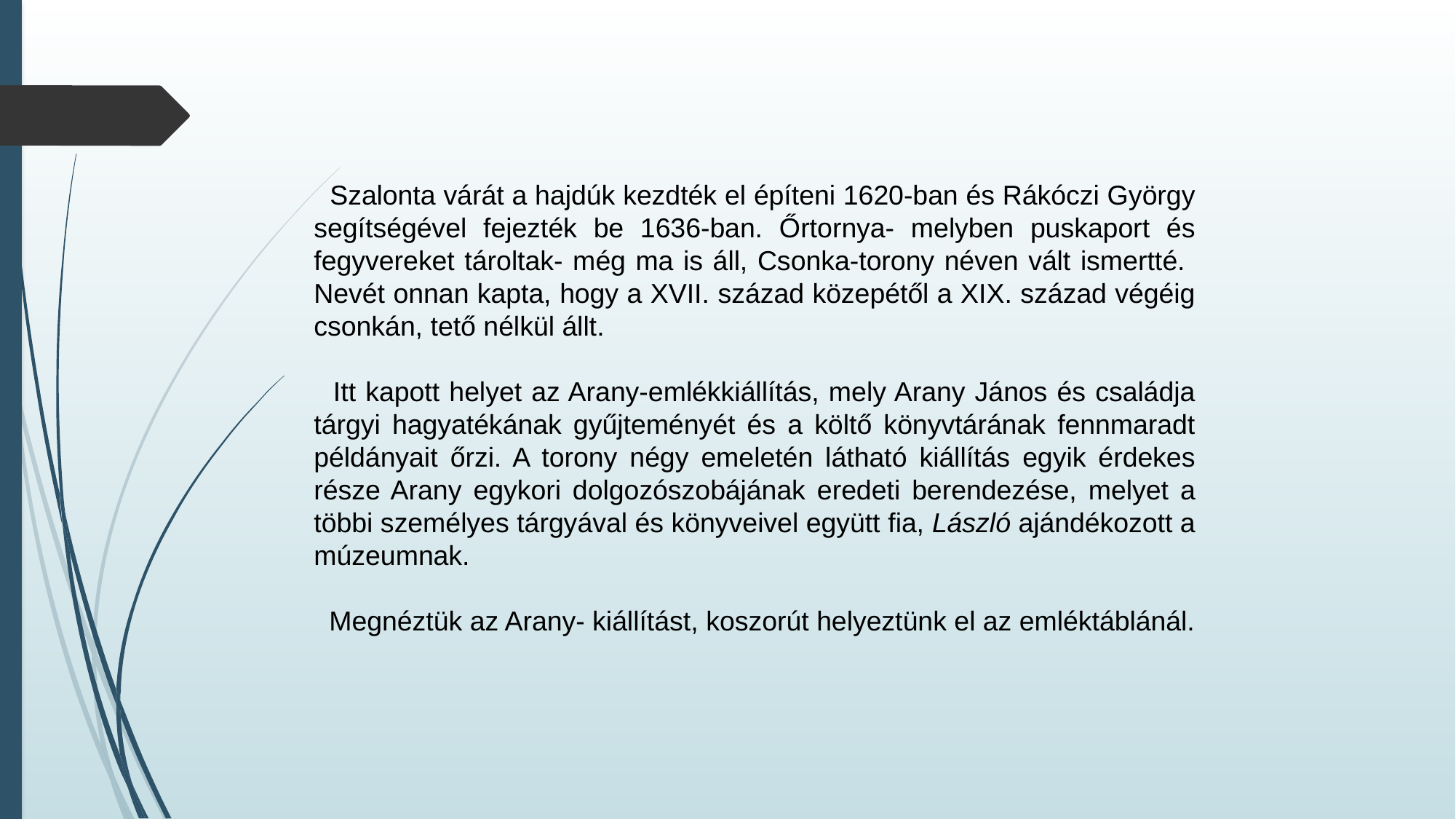

Szalonta várát a hajdúk kezdték el építeni 1620-ban és Rákóczi György segítségével fejezték be 1636-ban. Őrtornya- melyben puskaport és fegyvereket tároltak- még ma is áll, Csonka-torony néven vált ismertté.  Nevét onnan kapta, hogy a XVII. század közepétől a XIX. század végéig csonkán, tető nélkül állt.

  Itt kapott helyet az Arany-emlékkiállítás, mely Arany János és családja tárgyi hagyatékának gyűjteményét és a költő könyvtárának fennmaradt példányait őrzi. A torony négy emeletén látható kiállítás egyik érdekes része Arany egykori dolgozószobájának eredeti berendezése, melyet a többi személyes tárgyával és könyveivel együtt fia, László ajándékozott a múzeumnak.

  Megnéztük az Arany- kiállítást, koszorút helyeztünk el az emléktáblánál.